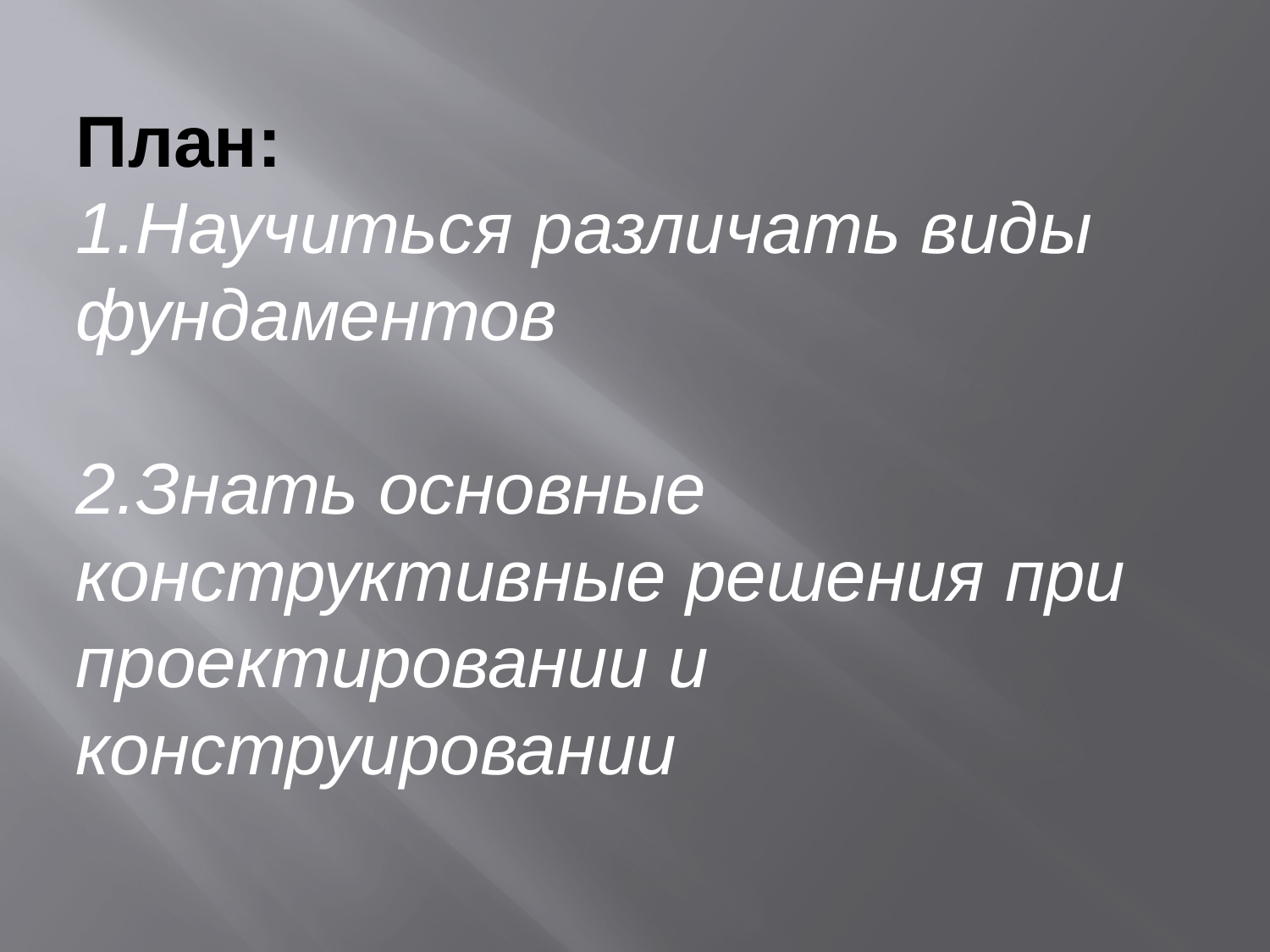

# План: 1.Научиться различать виды фундаментов 2.Знать основные конструктивные решения при проектировании и конструировании